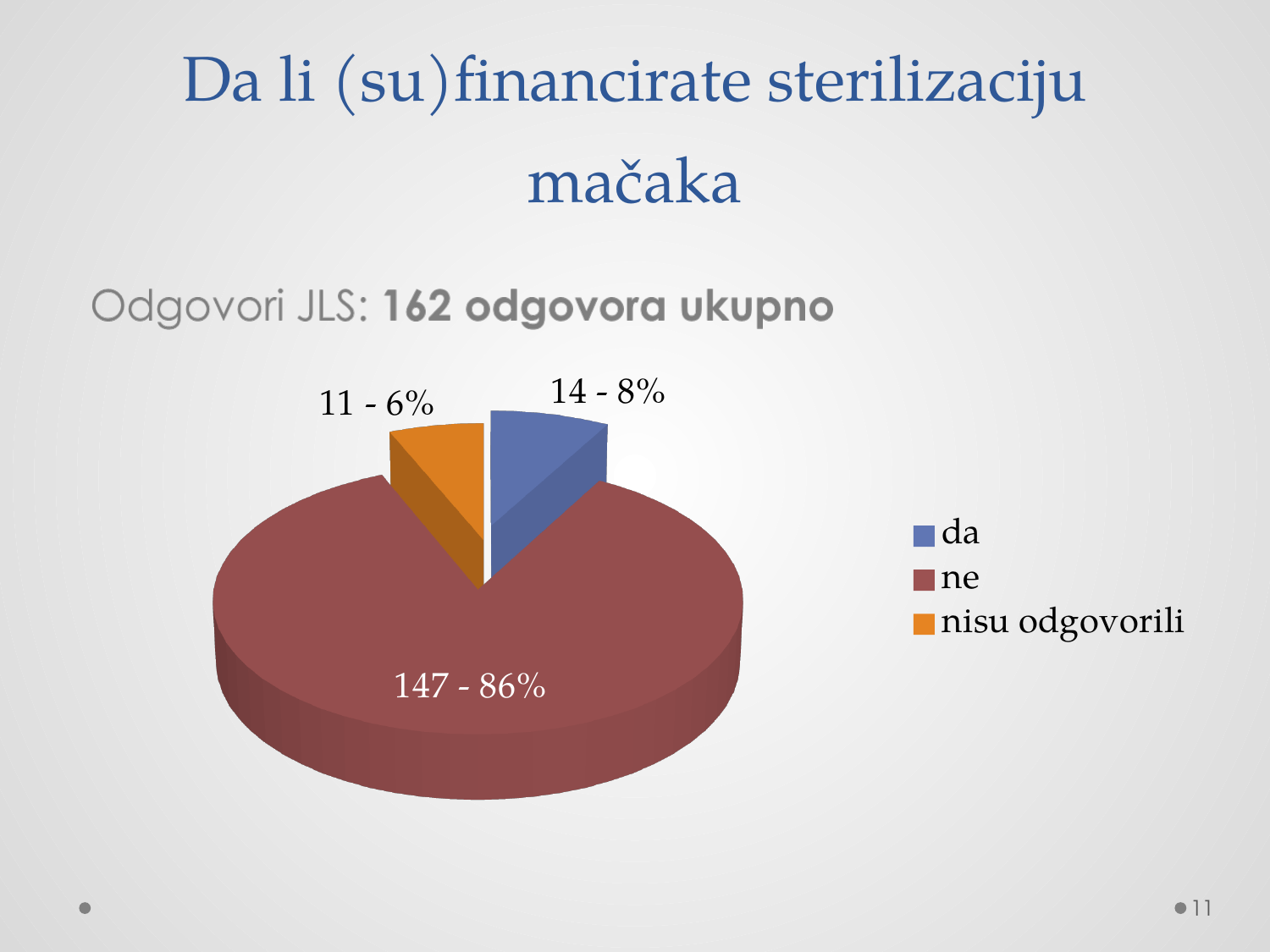

# Da li (su)financirate sterilizaciju mačaka

[unsupported chart]

11